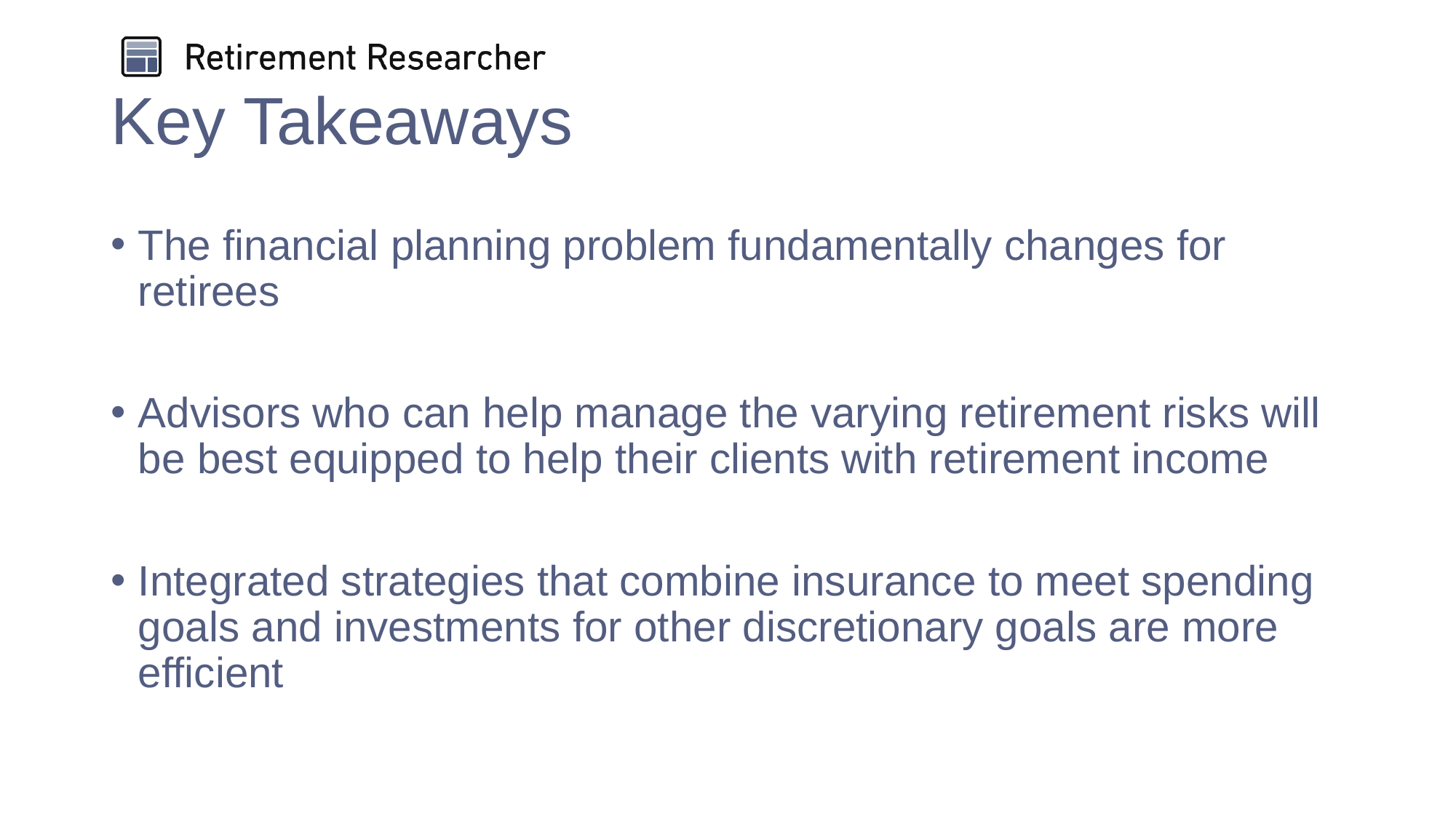

# Key Takeaways
The financial planning problem fundamentally changes for retirees

Advisors who can help manage the varying retirement risks will be best equipped to help their clients with retirement income

Integrated strategies that combine insurance to meet spending goals and investments for other discretionary goals are more efficient